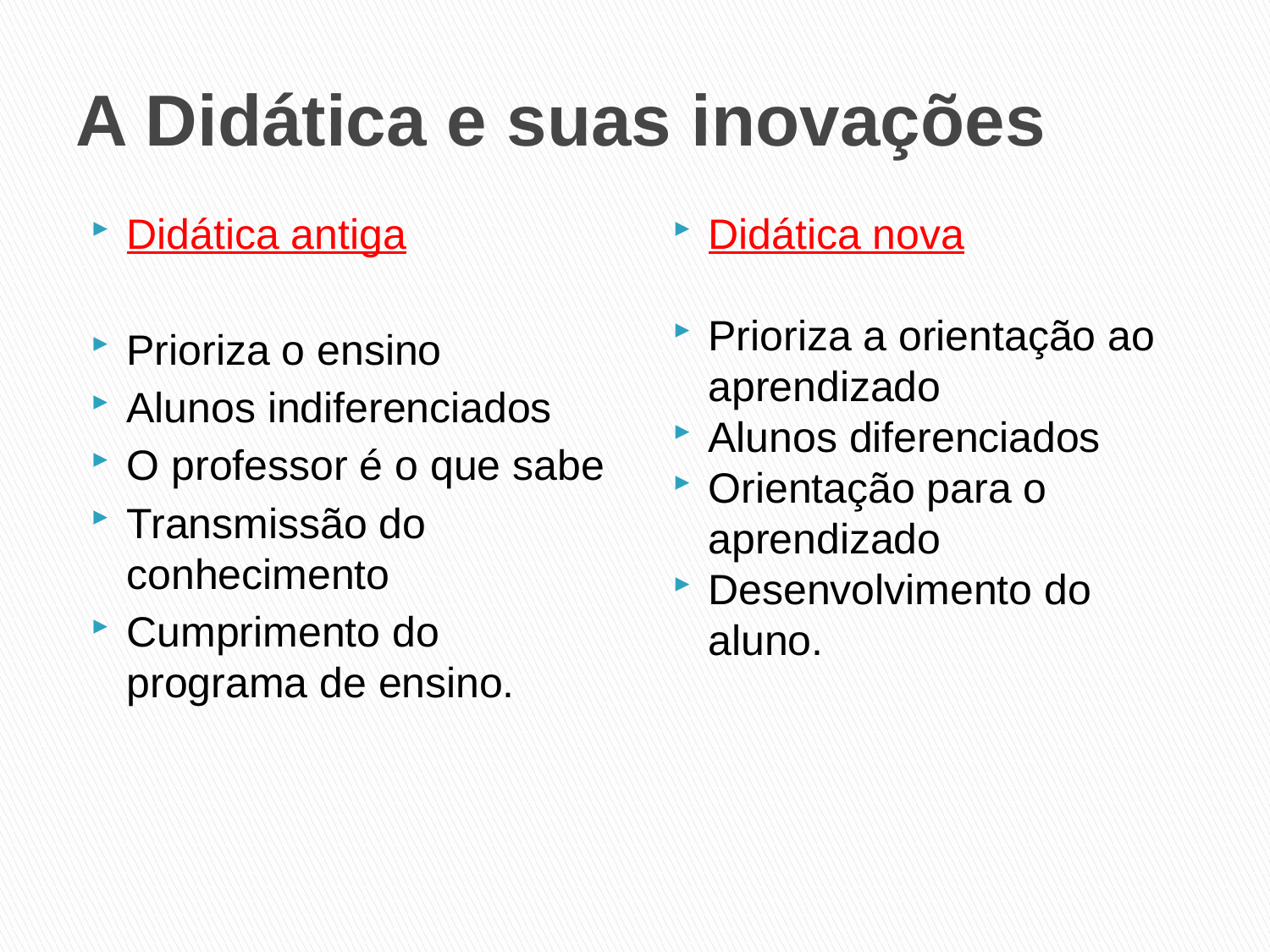

# A Didática e suas inovações
Didática antiga

Prioriza o ensino
Alunos indiferenciados
O professor é o que sabe
Transmissão do conhecimento
Cumprimento do programa de ensino.

Didática nova

Prioriza a orientação ao aprendizado
Alunos diferenciados
Orientação para o aprendizado
Desenvolvimento do aluno.